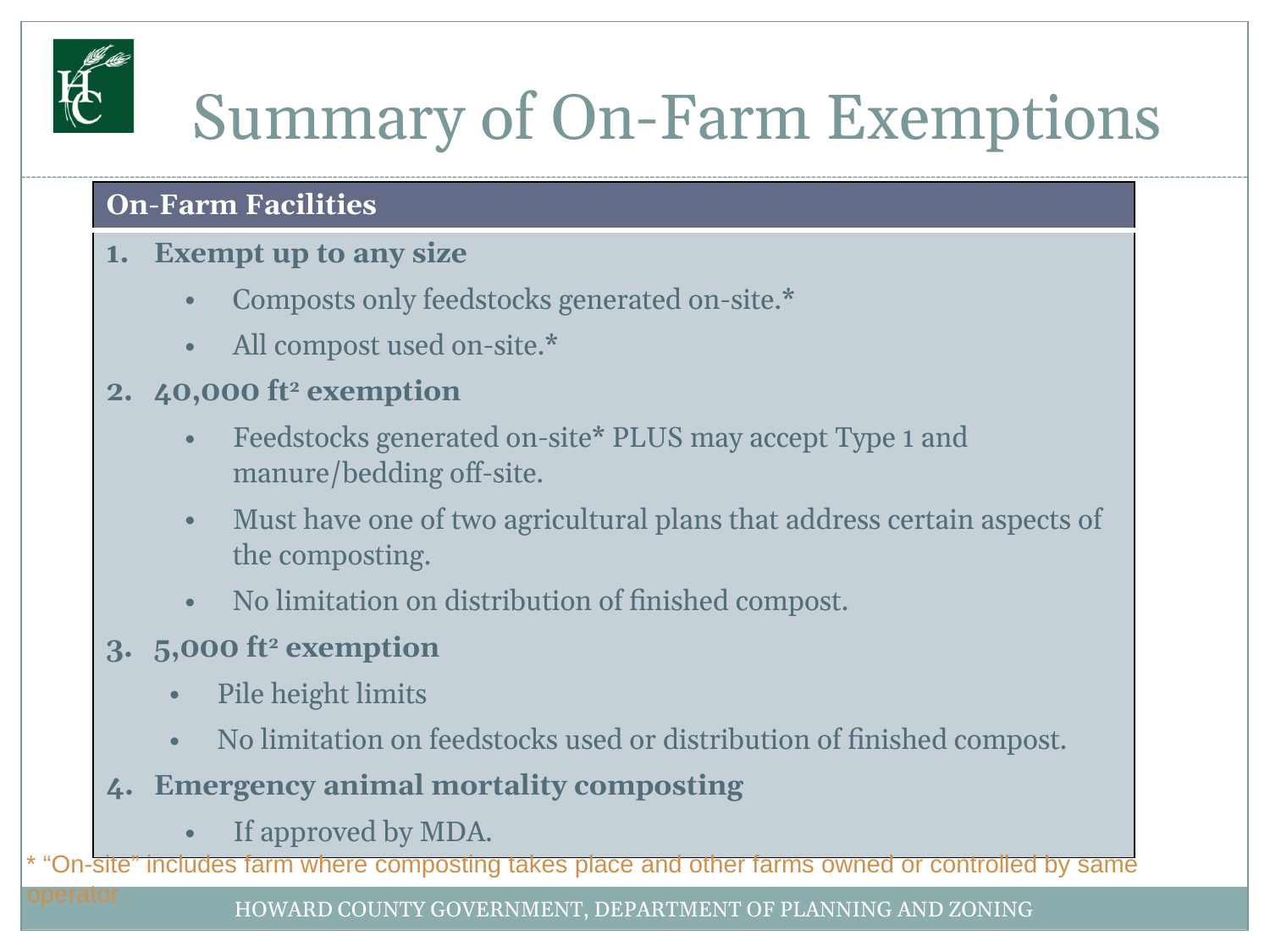

# Summary of On-Farm Exemptions
| On-Farm Facilities |
| --- |
| Exempt up to any size Composts only feedstocks generated on-site.\* All compost used on-site.\* 40,000 ft2 exemption Feedstocks generated on-site\* PLUS may accept Type 1 and manure/bedding off-site. Must have one of two agricultural plans that address certain aspects of the composting. No limitation on distribution of finished compost. 5,000 ft2 exemption Pile height limits No limitation on feedstocks used or distribution of finished compost. Emergency animal mortality composting If approved by MDA. |
* “On-site” includes farm where composting takes place and other farms owned or controlled by same operator.
HOWARD COUNTY GOVERNMENT, DEPARTMENT OF PLANNING AND ZONING